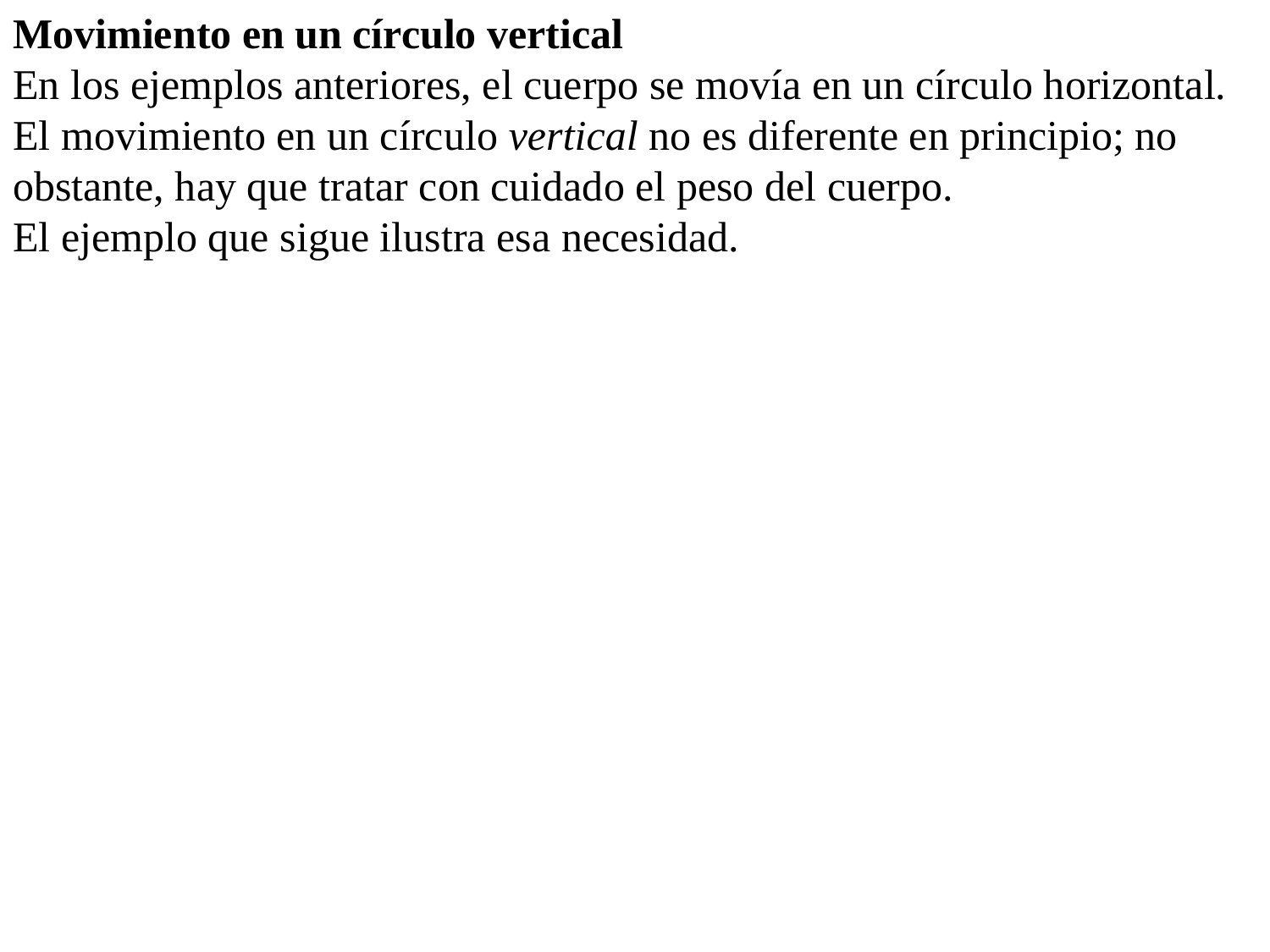

Movimiento en un círculo vertical
En los ejemplos anteriores, el cuerpo se movía en un círculo horizontal.
El movimiento en un círculo vertical no es diferente en principio; no obstante, hay que tratar con cuidado el peso del cuerpo.
El ejemplo que sigue ilustra esa necesidad.